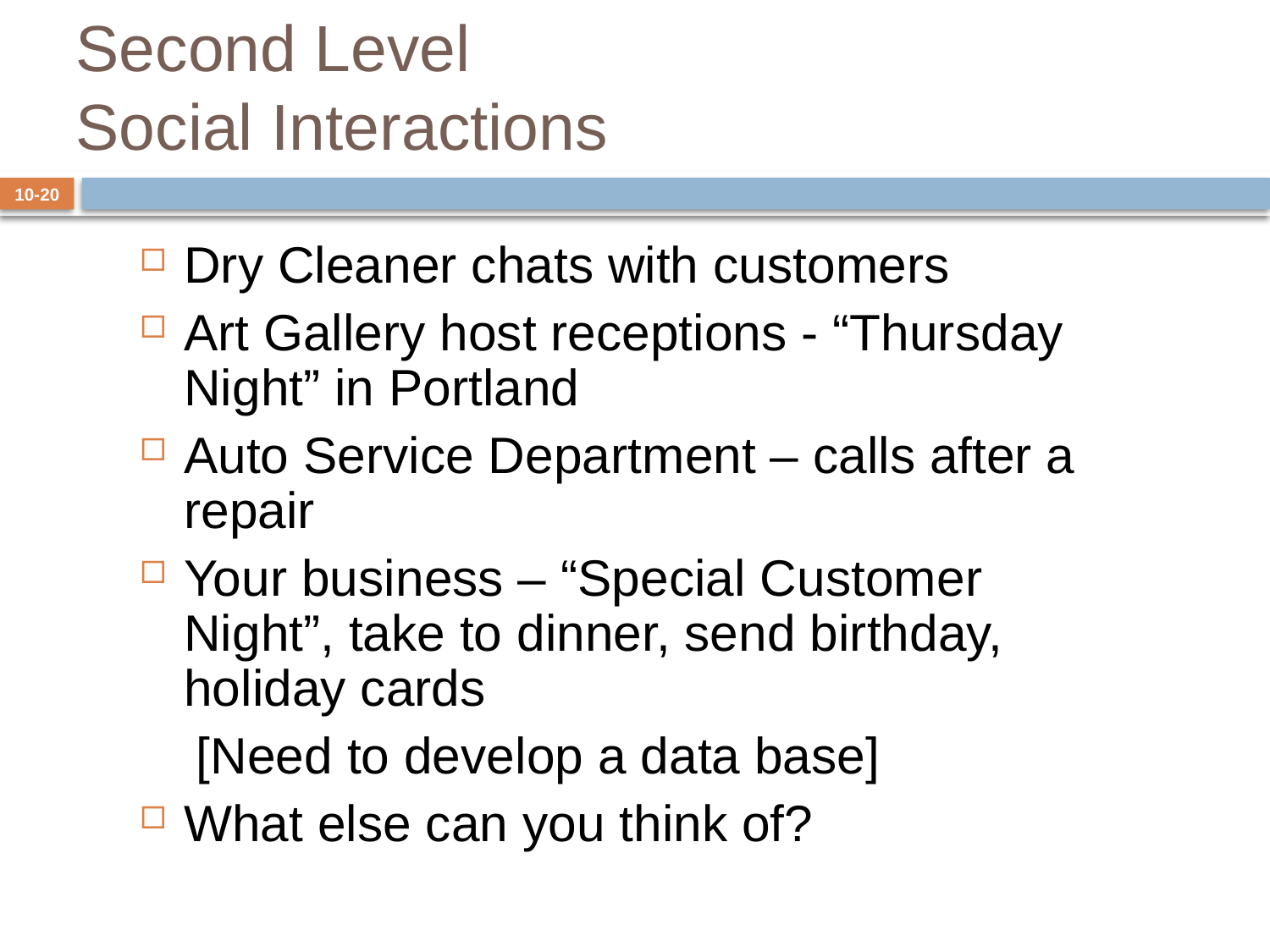

# Second Level Social Interactions
10-20
Dry Cleaner chats with customers
Art Gallery host receptions - “Thursday Night” in Portland
Auto Service Department – calls after a repair
Your business – “Special Customer Night”, take to dinner, send birthday, holiday cards
    [Need to develop a data base]
What else can you think of?